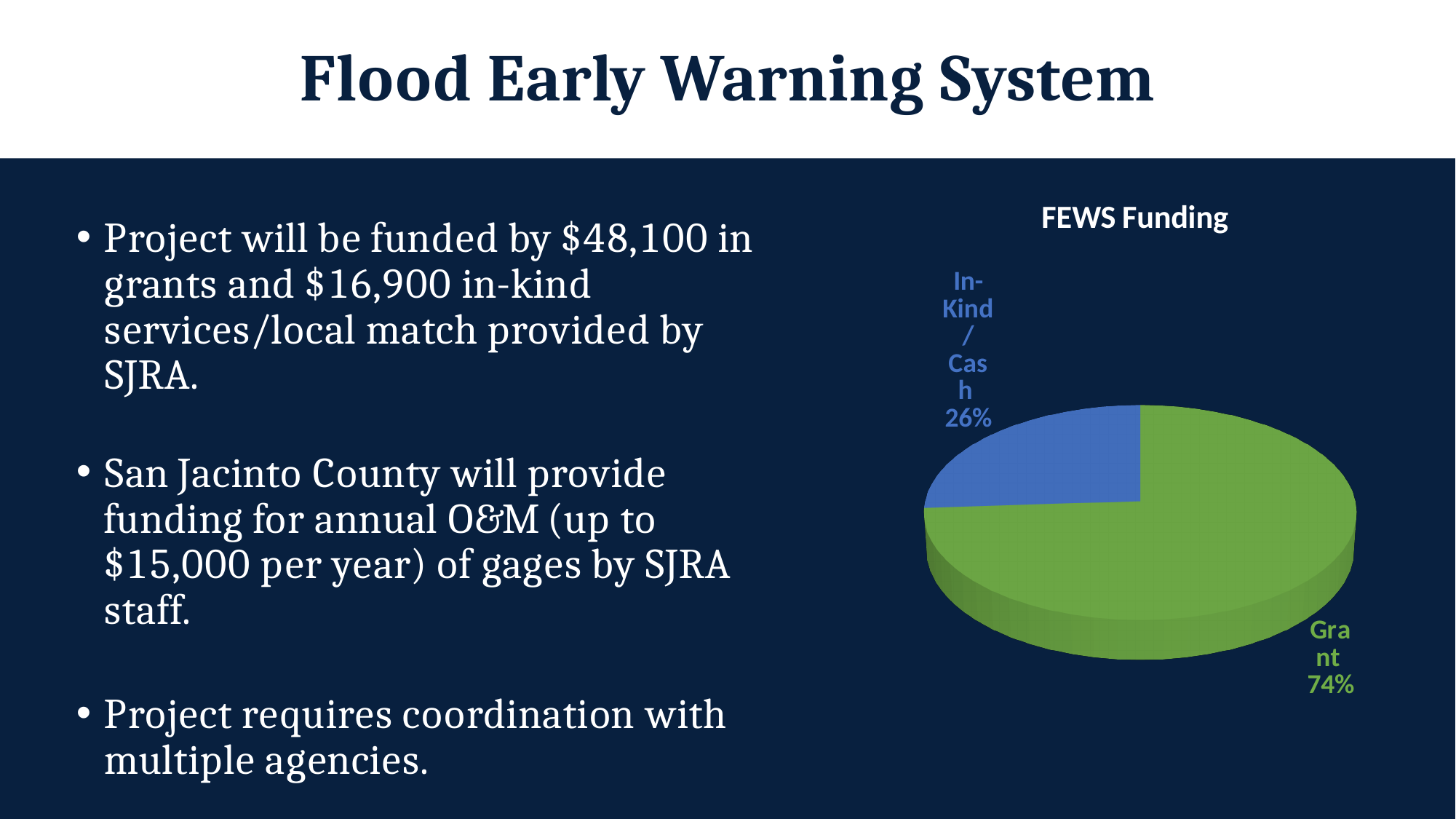

# Flood Early Warning System

Project will be funded by $48,100 in grants and $16,900 in-kind services/local match provided by SJRA.

San Jacinto County will provide funding for annual O&M (up to $15,000 per year) of gages by SJRA staff.

Project requires coordination with multiple agencies.

[unsupported chart]